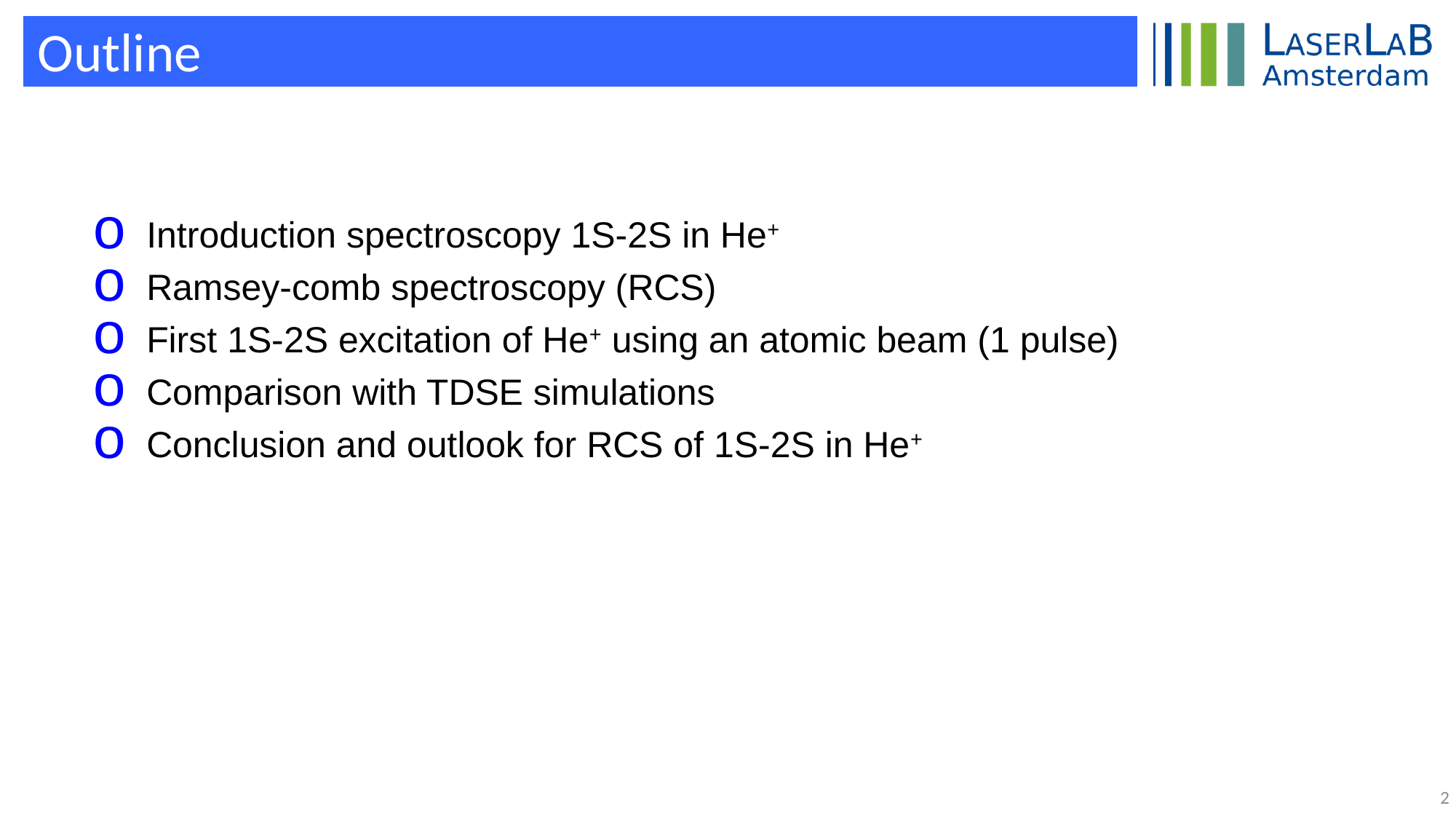

Outline

Introduction spectroscopy 1S-2S in He+
Ramsey-comb spectroscopy (RCS)
First 1S-2S excitation of He+ using an atomic beam (1 pulse)
Comparison with TDSE simulations
Conclusion and outlook for RCS of 1S-2S in He+
2